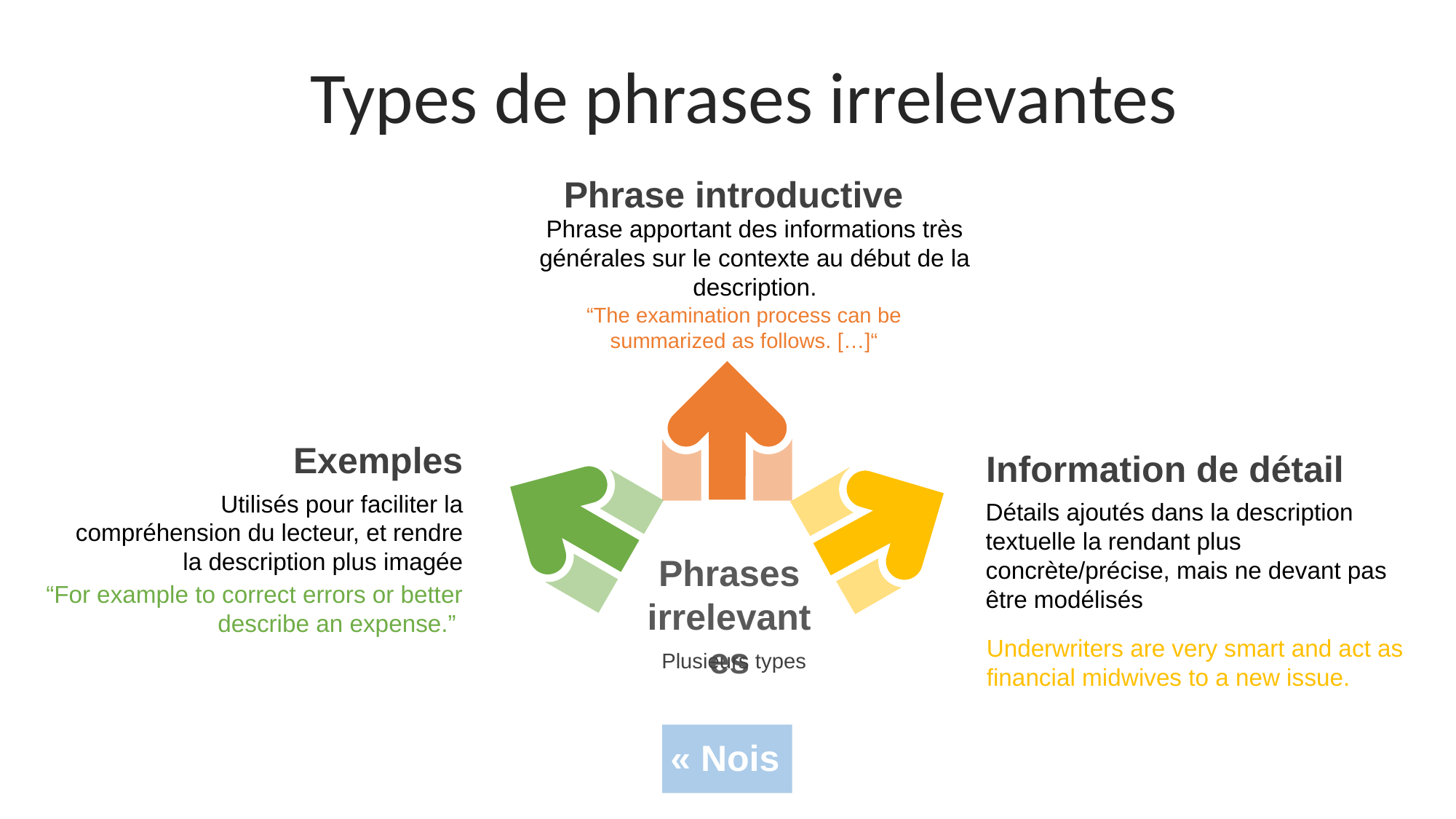

Types de phrases irrelevantes
Phrase introductive
Phrase apportant des informations très générales sur le contexte au début de la description.
“The examination process can be summarized as follows. […]“

Exemples
Utilisés pour faciliter la compréhension du lecteur, et rendre la description plus imagée
Information de détail
Détails ajoutés dans la description textuelle la rendant plus concrète/précise, mais ne devant pas être modélisés
Phrases irrelevantes
“For example to correct errors or better describe an expense.”
Underwriters are very smart and act as financial midwives to a new issue.
Plusieurs types
« Noise »